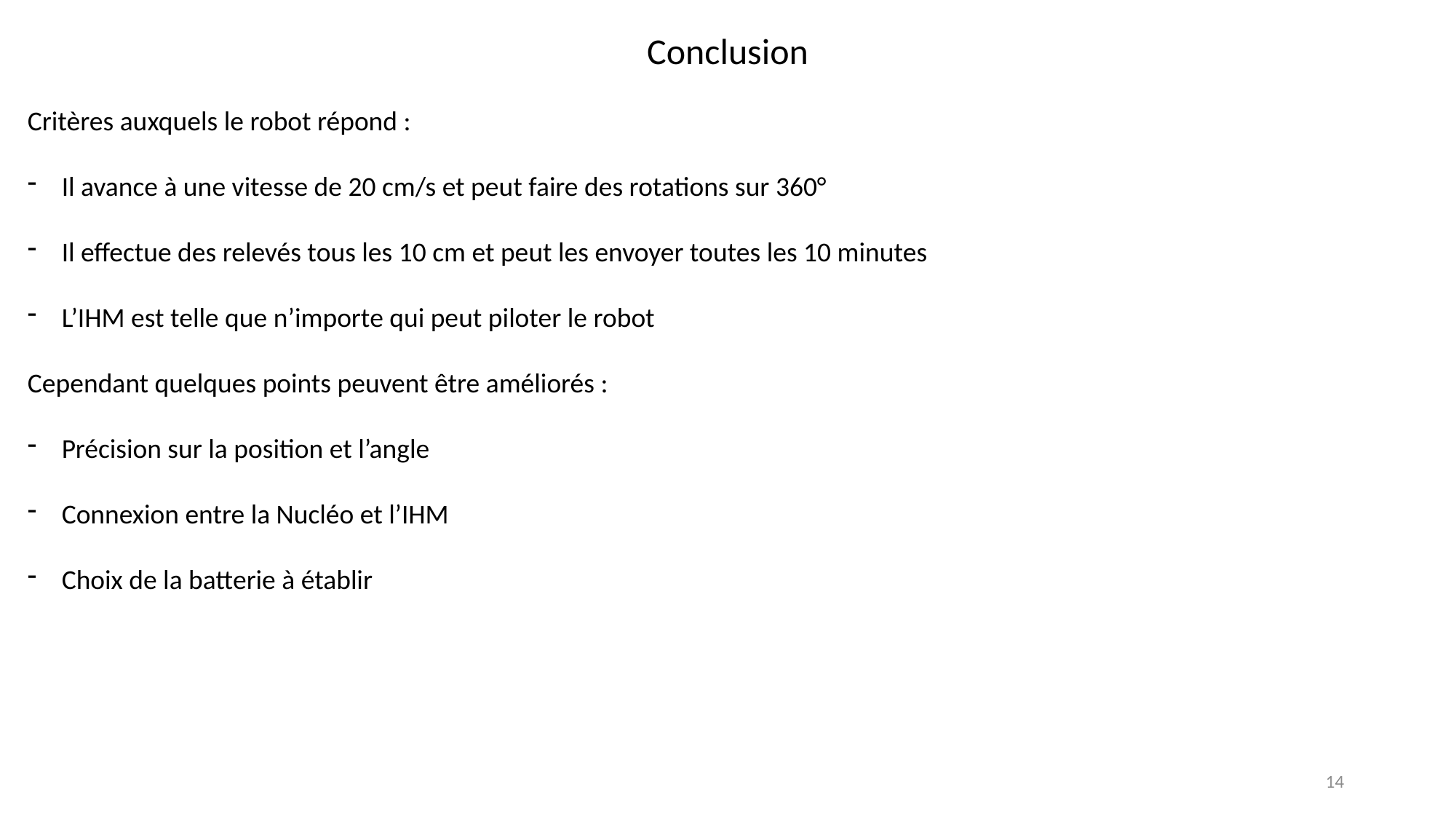

Conclusion
Critères auxquels le robot répond :

Il avance à une vitesse de 20 cm/s et peut faire des rotations sur 360°

Il effectue des relevés tous les 10 cm et peut les envoyer toutes les 10 minutes

L’IHM est telle que n’importe qui peut piloter le robot

Cependant quelques points peuvent être améliorés :

Précision sur la position et l’angle

Connexion entre la Nucléo et l’IHM

Choix de la batterie à établir
14